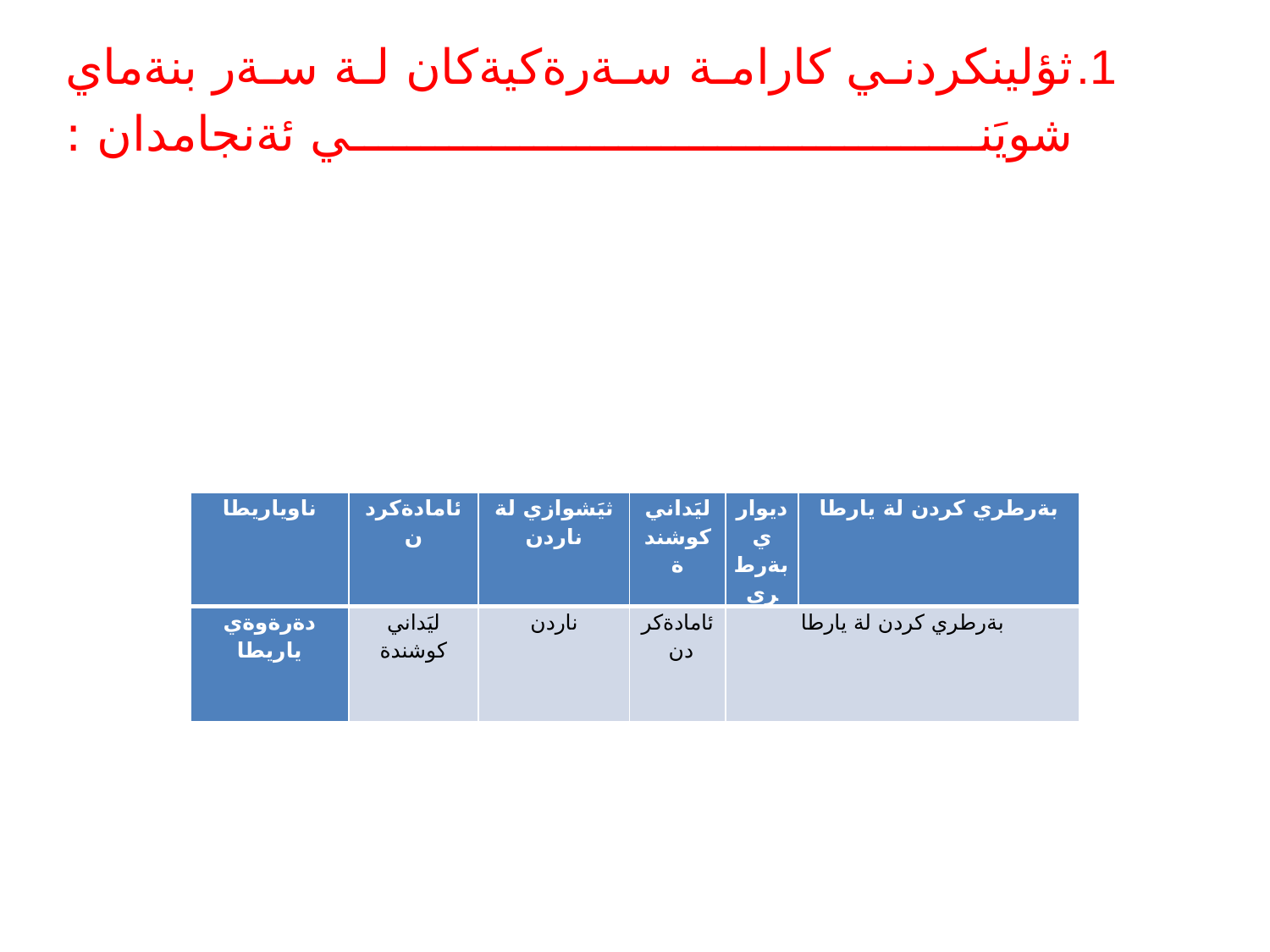

# ثؤلينكردني كارامة سةرةكيةكان لة سةر بنةماي شويَني ئةنجامدان :

| ناوياريطا | ئامادةكردن | ثيَشوازي لة ناردن | ليَداني كوشندة | ديواري بةرطري | بةرطري كردن لة يارطا |
| --- | --- | --- | --- | --- | --- |
| دةرةوةي ياريطا | ليَداني كوشندة | ناردن | ئامادةكردن | بةرطري كردن لة يارطا |  |